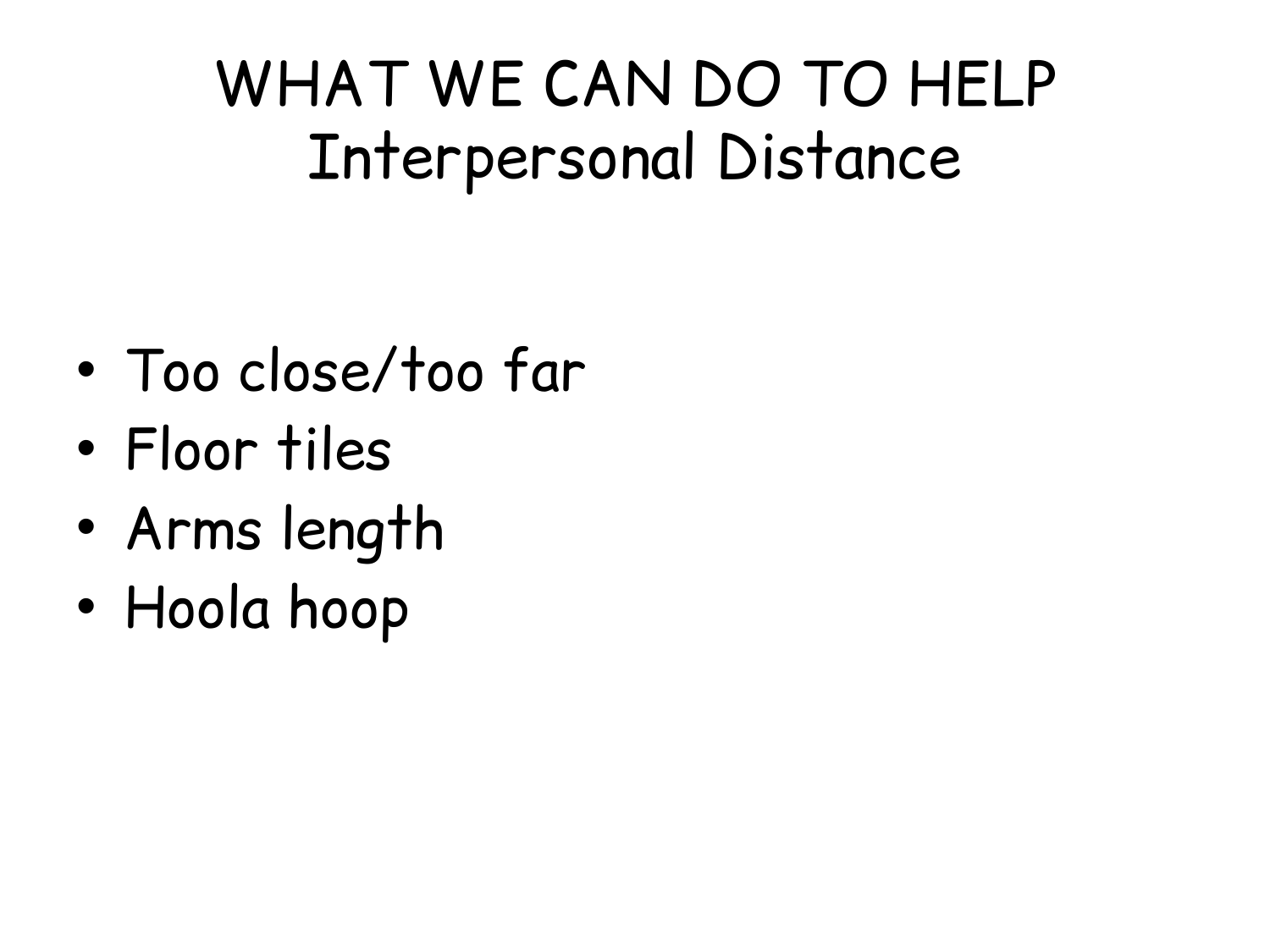

# WHAT WE CAN DO TO HELP Interpersonal Distance
Too close/too far
Floor tiles
Arms length
Hoola hoop